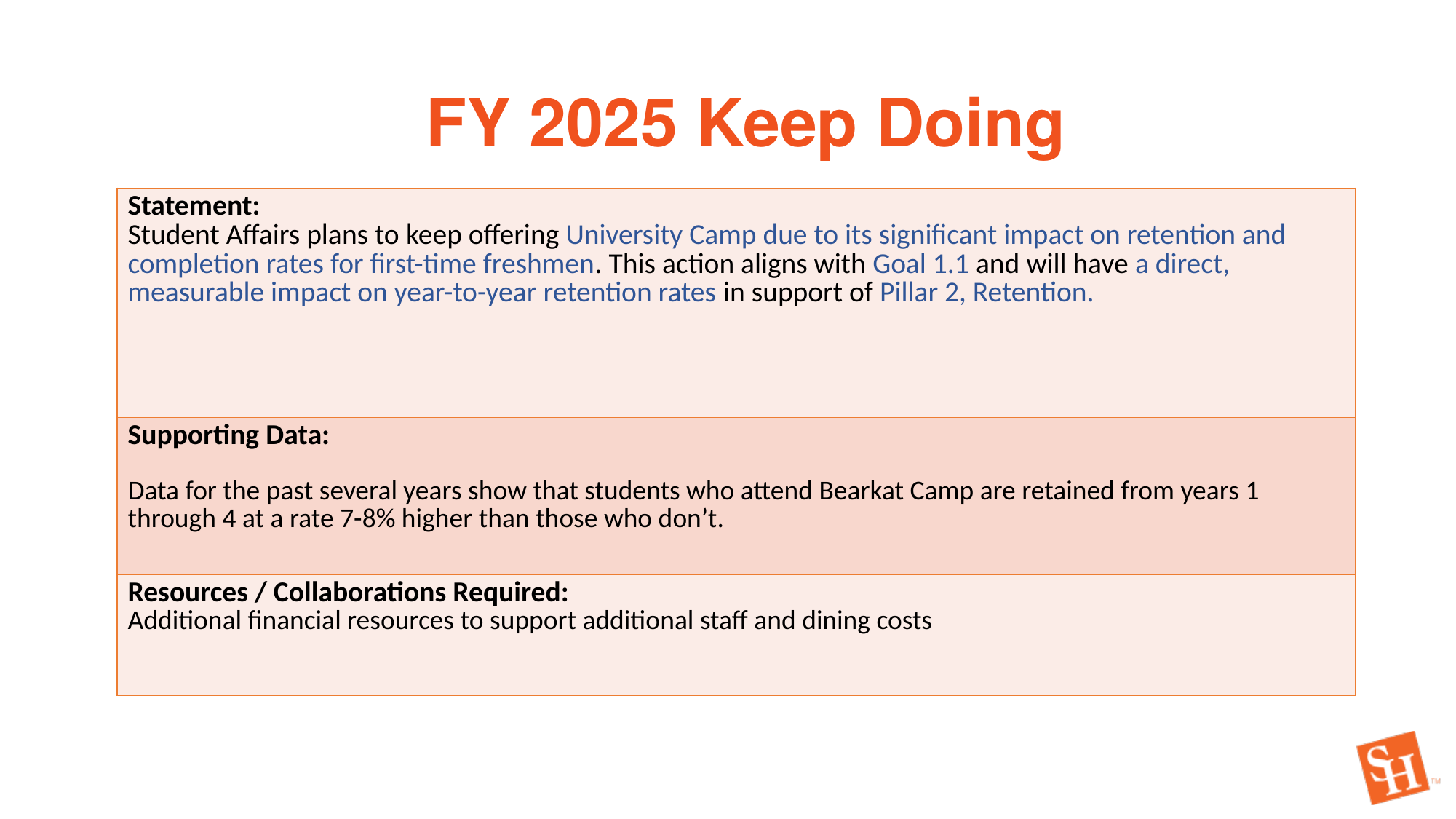

FY 2025 Keep Doing
| Statement: Student Affairs plans to keep offering University Camp due to its significant impact on retention and completion rates for first-time freshmen. This action aligns with Goal 1.1 and will have a direct, measurable impact on year-to-year retention rates in support of Pillar 2, Retention. |
| --- |
| Supporting Data: Data for the past several years show that students who attend Bearkat Camp are retained from years 1 through 4 at a rate 7-8% higher than those who don’t. |
| Resources / Collaborations Required: Additional financial resources to support additional staff and dining costs |